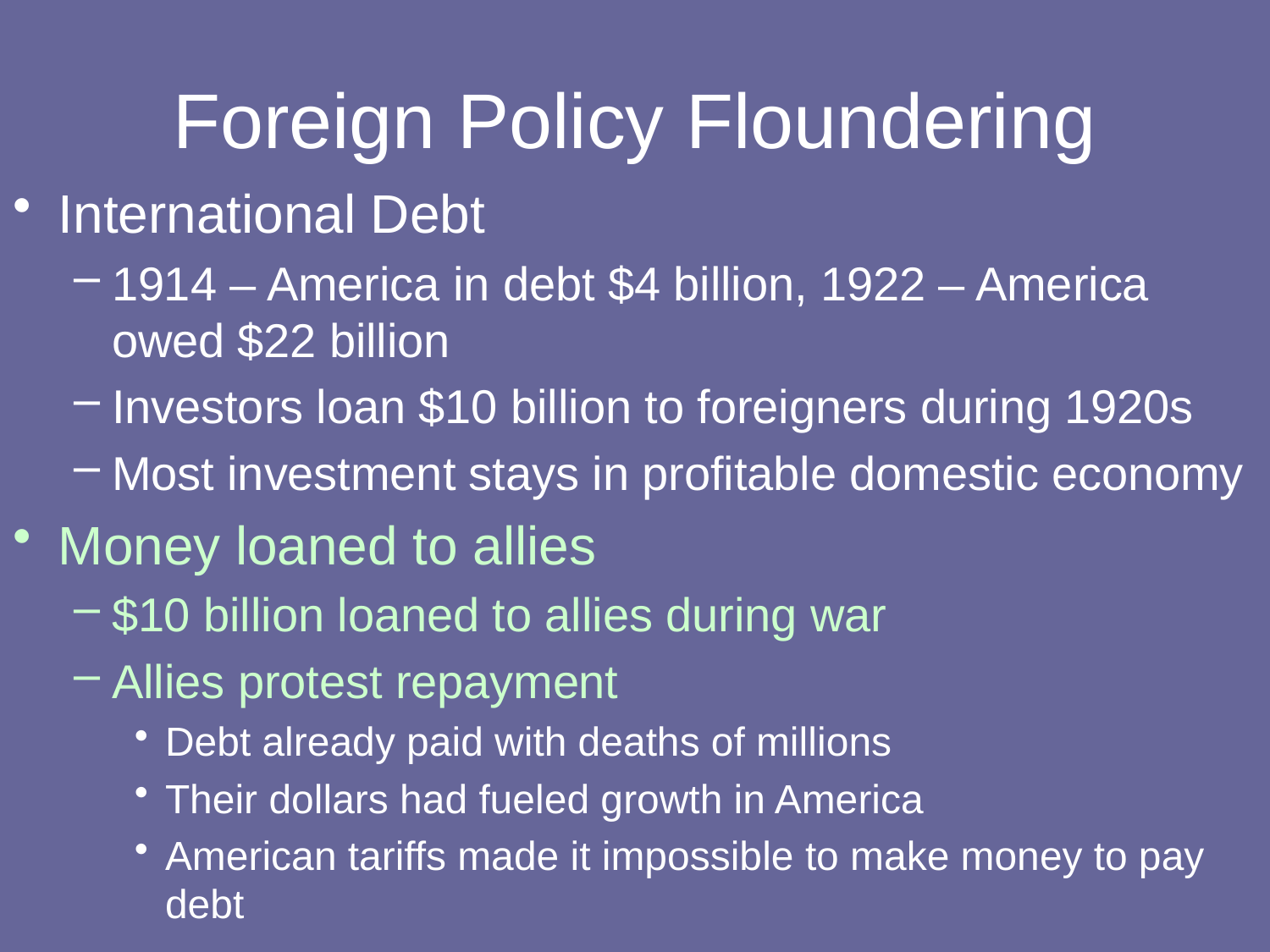

# Foreign Policy Floundering
International Debt
1914 – America in debt $4 billion, 1922 – America owed $22 billion
Investors loan $10 billion to foreigners during 1920s
Most investment stays in profitable domestic economy
Money loaned to allies
$10 billion loaned to allies during war
Allies protest repayment
Debt already paid with deaths of millions
Their dollars had fueled growth in America
American tariffs made it impossible to make money to pay debt